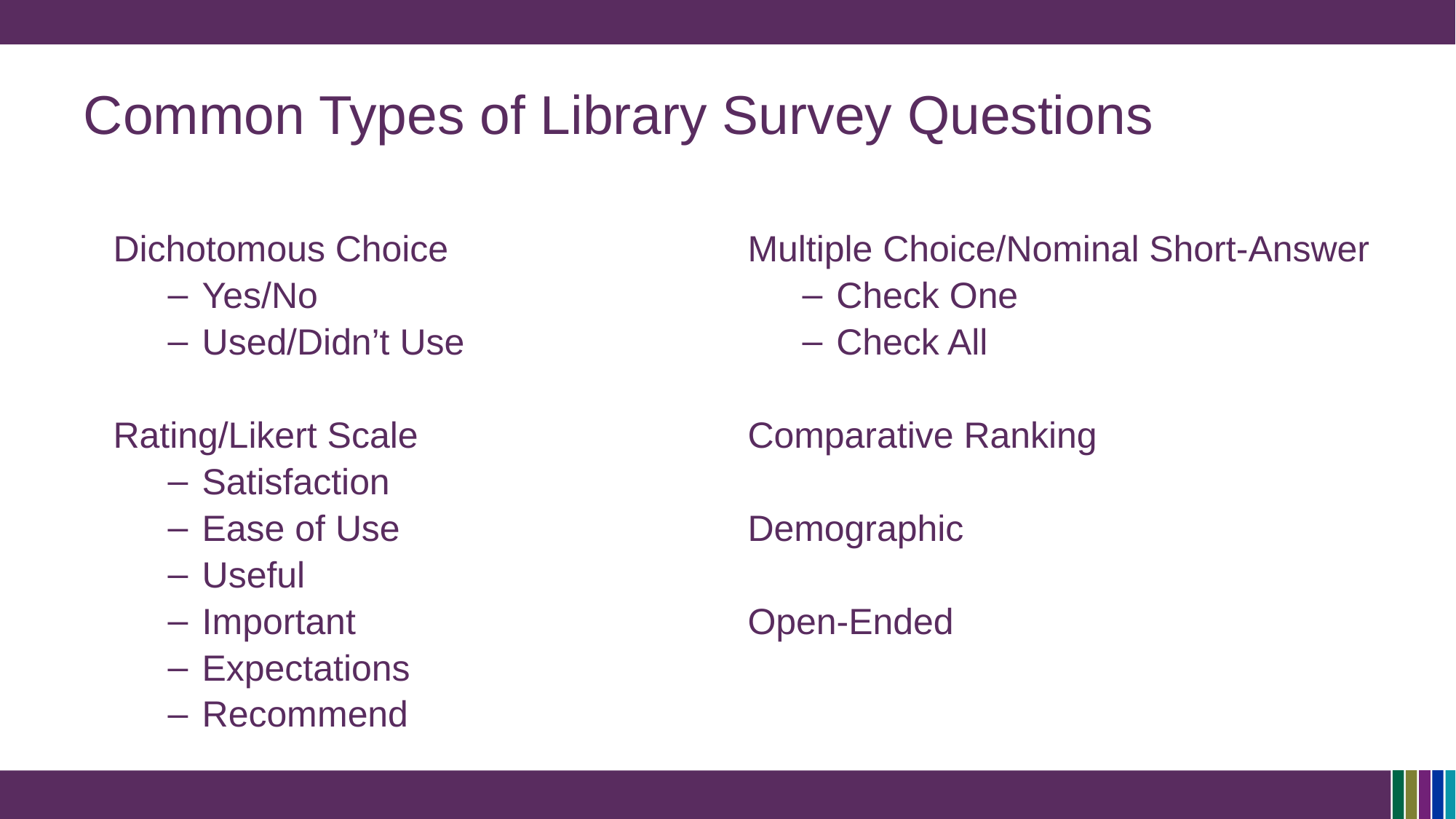

# Common Types of Library Survey Questions

Dichotomous Choice
Yes/No
Used/Didn’t Use

Rating/Likert Scale
Satisfaction
Ease of Use
Useful
Important
Expectations
Recommend

Multiple Choice/Nominal Short-Answer
Check One
Check All

Comparative Ranking

Demographic

Open-Ended